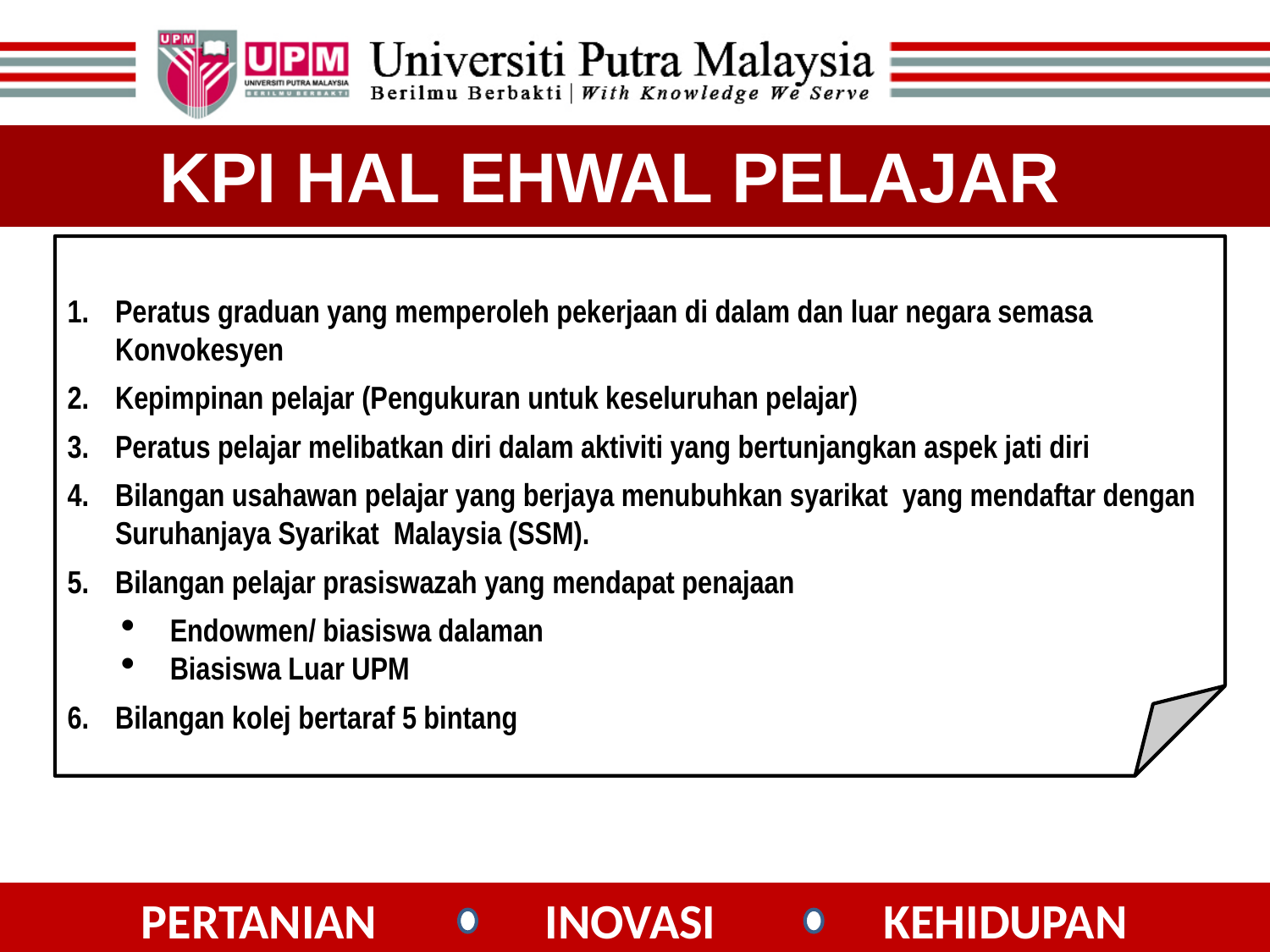

KPI HAL EHWAL PELAJAR

Peratus graduan yang memperoleh pekerjaan di dalam dan luar negara semasa Konvokesyen
Kepimpinan pelajar (Pengukuran untuk keseluruhan pelajar)
Peratus pelajar melibatkan diri dalam aktiviti yang bertunjangkan aspek jati diri
Bilangan usahawan pelajar yang berjaya menubuhkan syarikat  yang mendaftar dengan Suruhanjaya Syarikat  Malaysia (SSM).
Bilangan pelajar prasiswazah yang mendapat penajaan
Endowmen/ biasiswa dalaman
Biasiswa Luar UPM
Bilangan kolej bertaraf 5 bintang
6
PERTANIAN               INOVASI               KEHIDUPAN